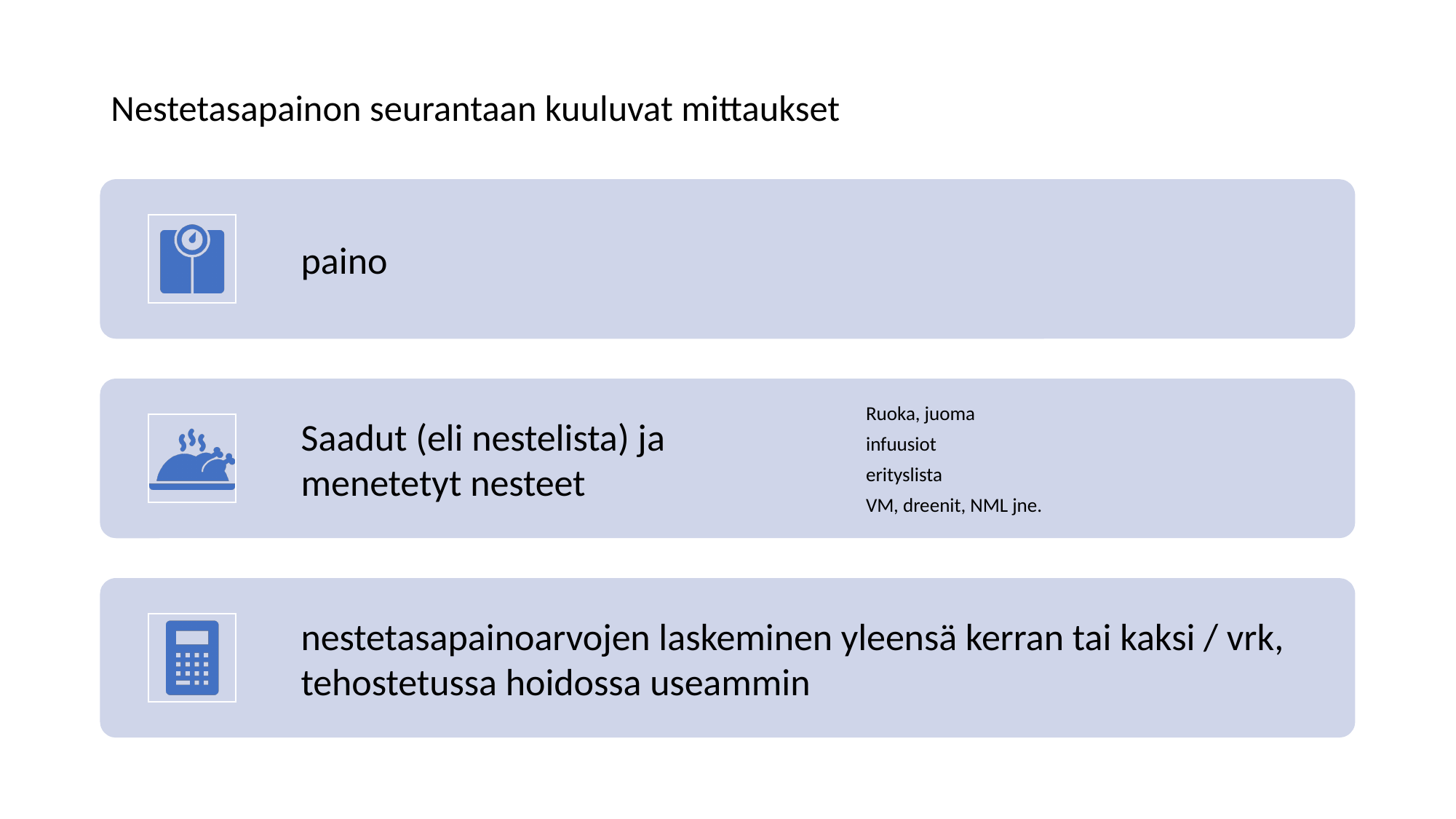

# Nestetasapainon seurantaan kuuluvat mittaukset
paino
Saadut (eli nestelista) ja menetetyt nesteet
Ruoka, juoma
infuusiot
erityslista
VM, dreenit, NML jne.
nestetasapainoarvojen laskeminen yleensä kerran tai kaksi / vrk, tehostetussa hoidossa useammin